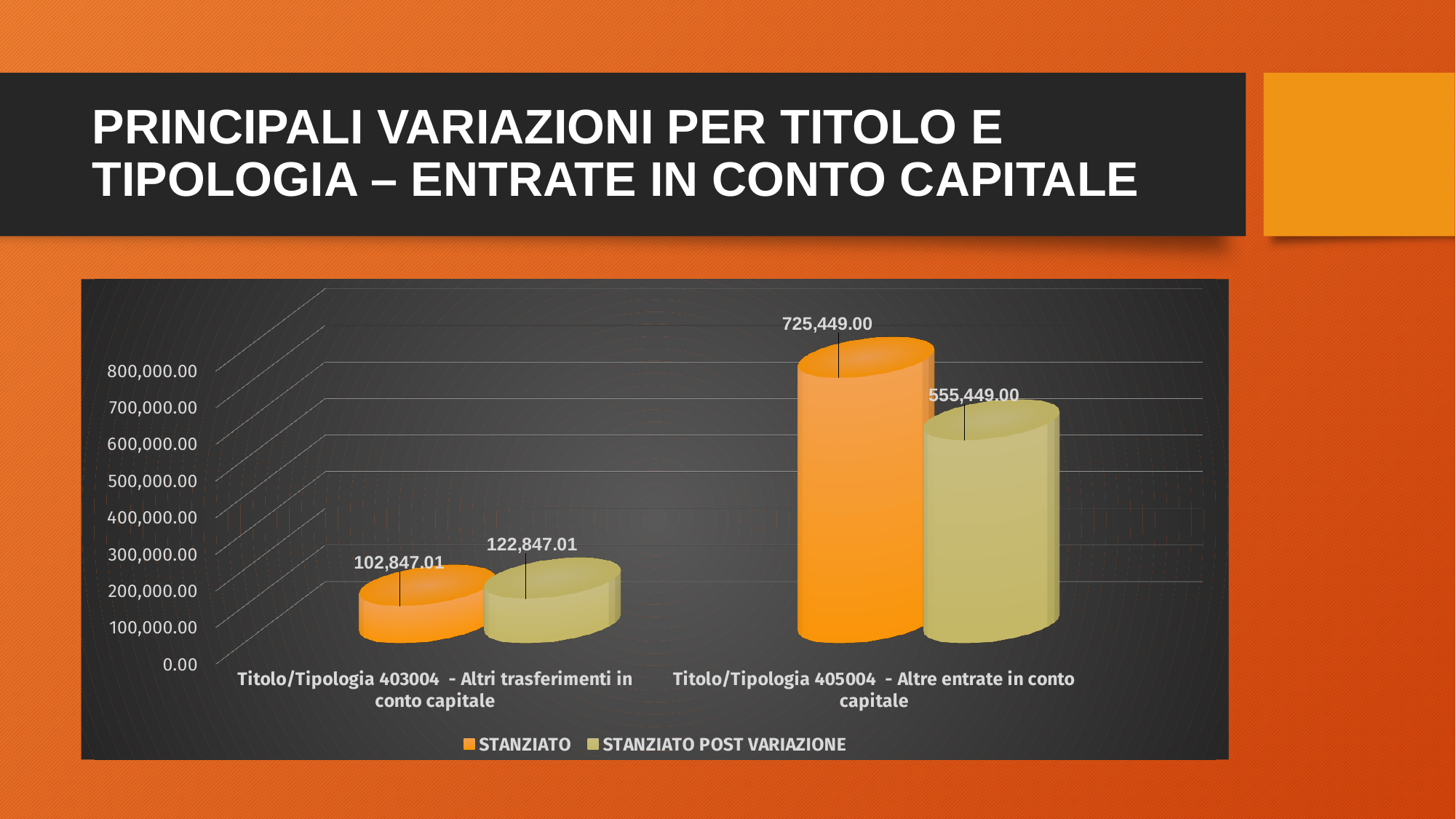

# PRINCIPALI VARIAZIONI PER TITOLO E TIPOLOGIA – ENTRATE IN CONTO CAPITALE

[unsupported chart]